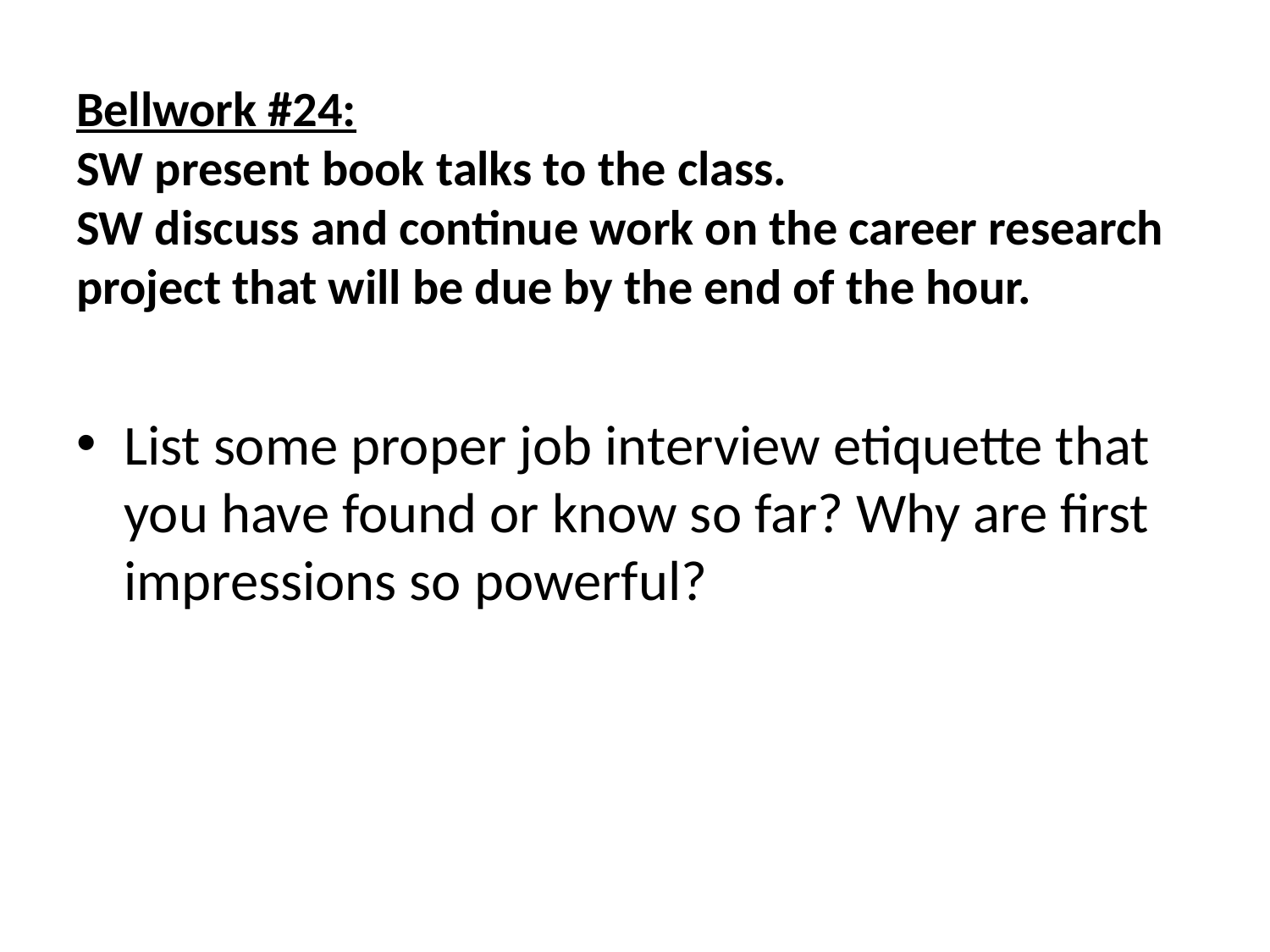

# Bellwork #24: SW present book talks to the class. SW discuss and continue work on the career research project that will be due by the end of the hour.
List some proper job interview etiquette that you have found or know so far? Why are first impressions so powerful?